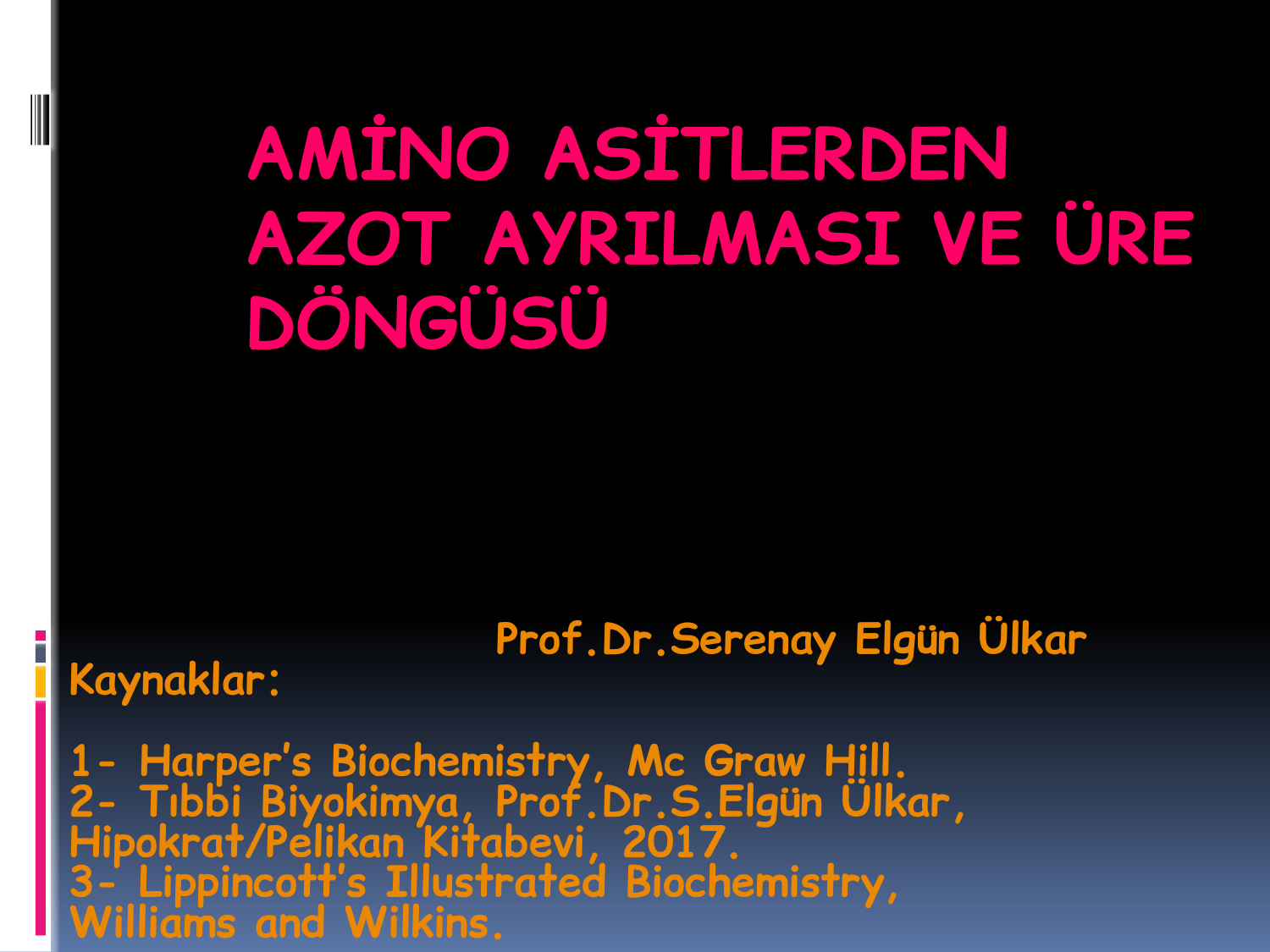

# AMİNO ASİTLERDEN AZOT AYRILMASI ve ÜRE DÖNGÜSÜ
Prof.Dr.Serenay Elgün Ülkar
Kaynaklar:

1- Harper’s Biochemistry, Mc Graw Hill.
2- Tıbbi Biyokimya, Prof.Dr.S.Elgün Ülkar, Hipokrat/Pelikan Kitabevi, 2017.
3- Lippincott’s Illustrated Biochemistry, Williams and Wilkins.